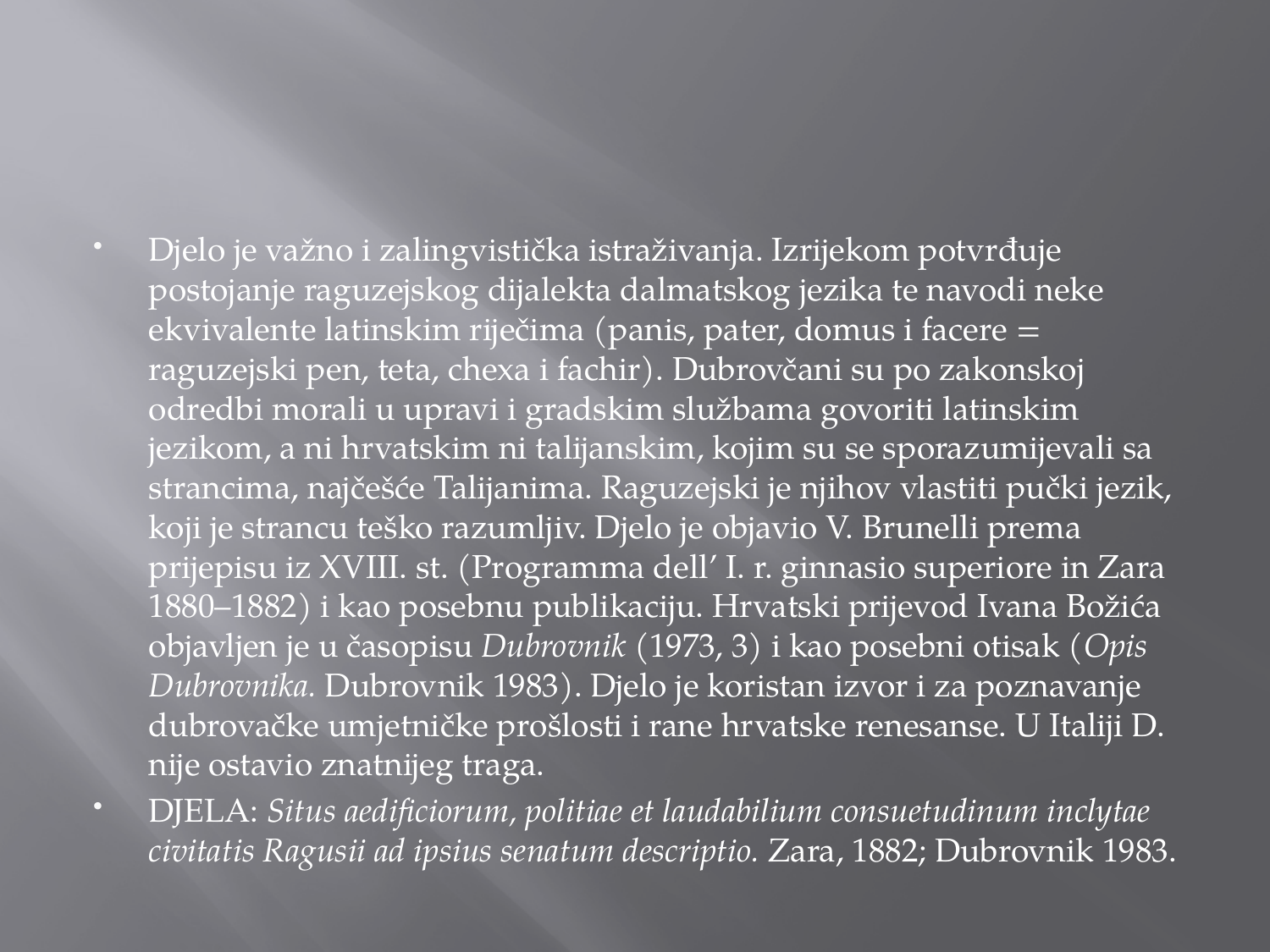

#
Djelo je važno i zalingvistička istraživanja. Izrijekom potvrđuje postojanje raguzejskog dijalekta dalmatskog jezika te navodi neke ekvivalente latinskim riječima (panis, pater, domus i facere = raguzejski pen, teta, chexa i fachir). Dubrovčani su po zakonskoj odredbi morali u upravi i gradskim službama govoriti latinskim jezikom, a ni hrvatskim ni talijanskim, kojim su se sporazumijevali sa strancima, najčešće Talijanima. Raguzejski je njihov vlastiti pučki jezik, koji je strancu teško razumljiv. Djelo je objavio V. Brunelli prema prijepisu iz XVIII. st. (Programma dell’ I. r. ginnasio superiore in Zara 1880–1882) i kao posebnu publikaciju. Hrvatski prijevod Ivana Božića objavljen je u časopisu Dubrovnik (1973, 3) i kao posebni otisak (Opis Dubrovnika. Dubrovnik 1983). Djelo je koristan izvor i za poznavanje dubrovačke umjetničke prošlosti i rane hrvatske renesanse. U Italiji D. nije ostavio znatnijeg traga.
DJELA: Situs aedificiorum, politiae et laudabilium consuetudinum inclytae civitatis Ragusii ad ipsius senatum descriptio. Zara, 1882; Dubrovnik 1983.